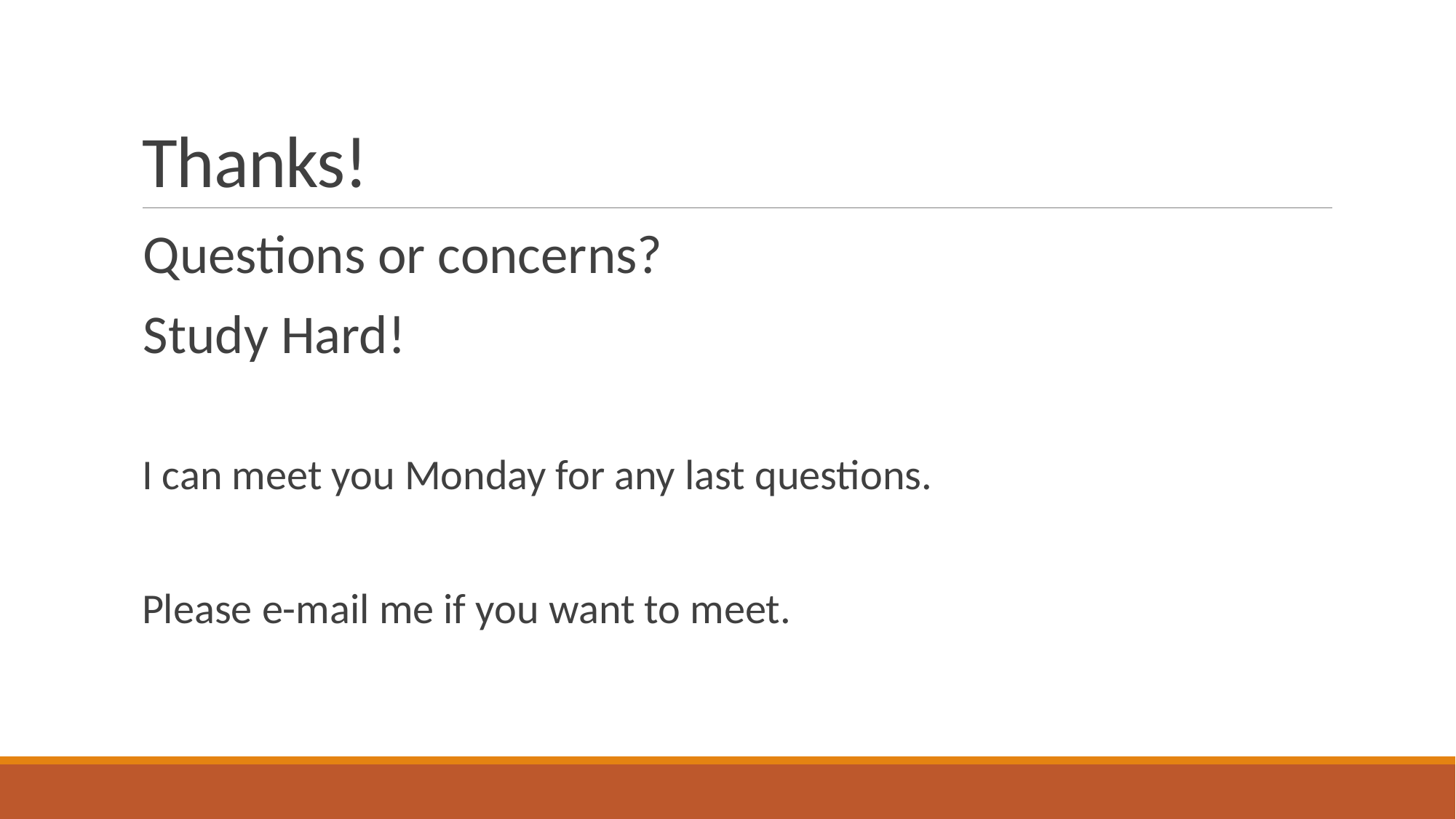

# Thanks!
Questions or concerns?
Study Hard!

I can meet you Monday for any last questions.

Please e-mail me if you want to meet.